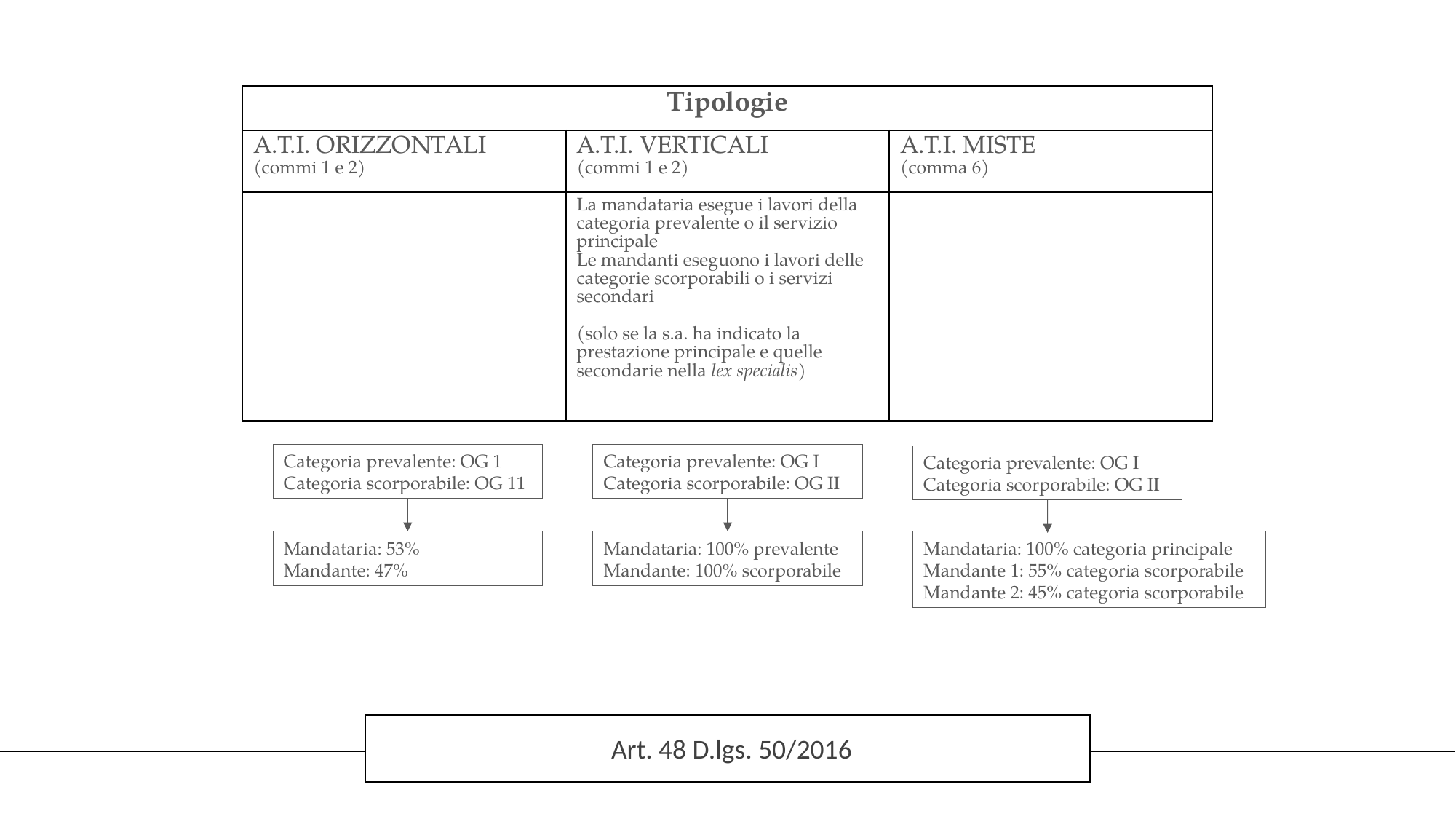

| Tipologie |  |  |
| --- | --- | --- |
| A.T.I. ORIZZONTALI (commi 1 e 2) | A.T.I. VERTICALI (commi 1 e 2) | A.T.I. MISTE (comma 6) |
|  | La mandataria esegue i lavori della categoria prevalente o il servizio principale Le mandanti eseguono i lavori delle categorie scorporabili o i servizi secondari (solo se la s.a. ha indicato la prestazione principale e quelle secondarie nella lex specialis) |  |
Categoria prevalente: OG I
Categoria scorporabile: OG II
Categoria prevalente: OG 1
Categoria scorporabile: OG 11
Categoria prevalente: OG I
Categoria scorporabile: OG II
Mandataria: 53%
Mandante: 47%
Mandataria: 100% prevalente
Mandante: 100% scorporabile
Mandataria: 100% categoria principale
Mandante 1: 55% categoria scorporabile
Mandante 2: 45% categoria scorporabile

Art. 48 D.lgs. 50/2016